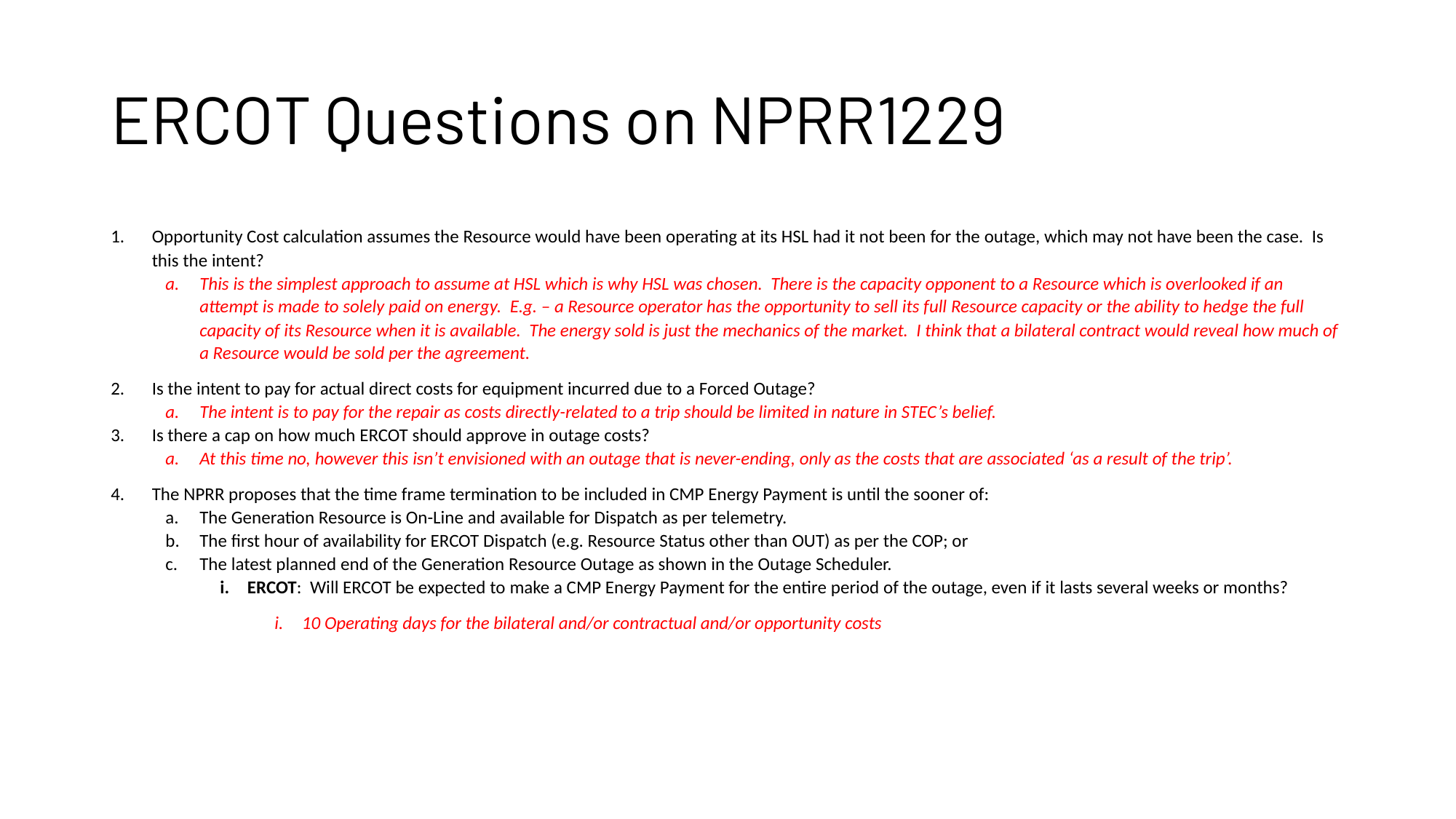

# ERCOT Questions on NPRR1229
Opportunity Cost calculation assumes the Resource would have been operating at its HSL had it not been for the outage, which may not have been the case.  Is this the intent?
This is the simplest approach to assume at HSL which is why HSL was chosen.  There is the capacity opponent to a Resource which is overlooked if an attempt is made to solely paid on energy.  E.g. – a Resource operator has the opportunity to sell its full Resource capacity or the ability to hedge the full capacity of its Resource when it is available.  The energy sold is just the mechanics of the market.  I think that a bilateral contract would reveal how much of a Resource would be sold per the agreement.
Is the intent to pay for actual direct costs for equipment incurred due to a Forced Outage?
The intent is to pay for the repair as costs directly-related to a trip should be limited in nature in STEC’s belief.
Is there a cap on how much ERCOT should approve in outage costs?
At this time no, however this isn’t envisioned with an outage that is never-ending, only as the costs that are associated ‘as a result of the trip’.
The NPRR proposes that the time frame termination to be included in CMP Energy Payment is until the sooner of:
The Generation Resource is On-Line and available for Dispatch as per telemetry.
The first hour of availability for ERCOT Dispatch (e.g. Resource Status other than OUT) as per the COP; or
The latest planned end of the Generation Resource Outage as shown in the Outage Scheduler.
ERCOT:  Will ERCOT be expected to make a CMP Energy Payment for the entire period of the outage, even if it lasts several weeks or months?
10 Operating days for the bilateral and/or contractual and/or opportunity costs